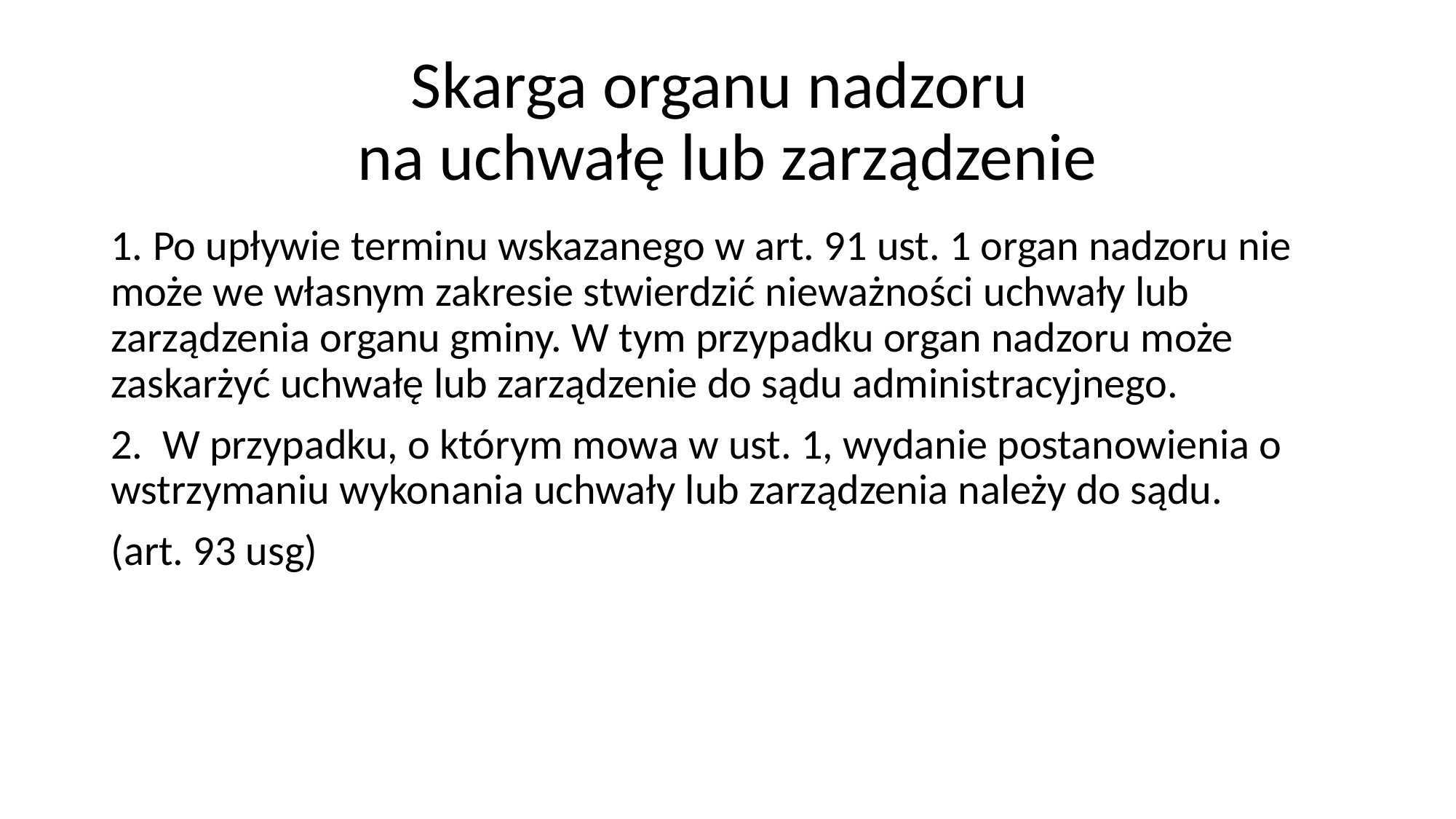

# Skarga organu nadzoru na uchwałę lub zarządzenie
1. Po upływie terminu wskazanego w art. 91 ust. 1 organ nadzoru nie może we własnym zakresie stwierdzić nieważności uchwały lub zarządzenia organu gminy. W tym przypadku organ nadzoru może zaskarżyć uchwałę lub zarządzenie do sądu administracyjnego.
2.  W przypadku, o którym mowa w ust. 1, wydanie postanowienia o wstrzymaniu wykonania uchwały lub zarządzenia należy do sądu.
(art. 93 usg)